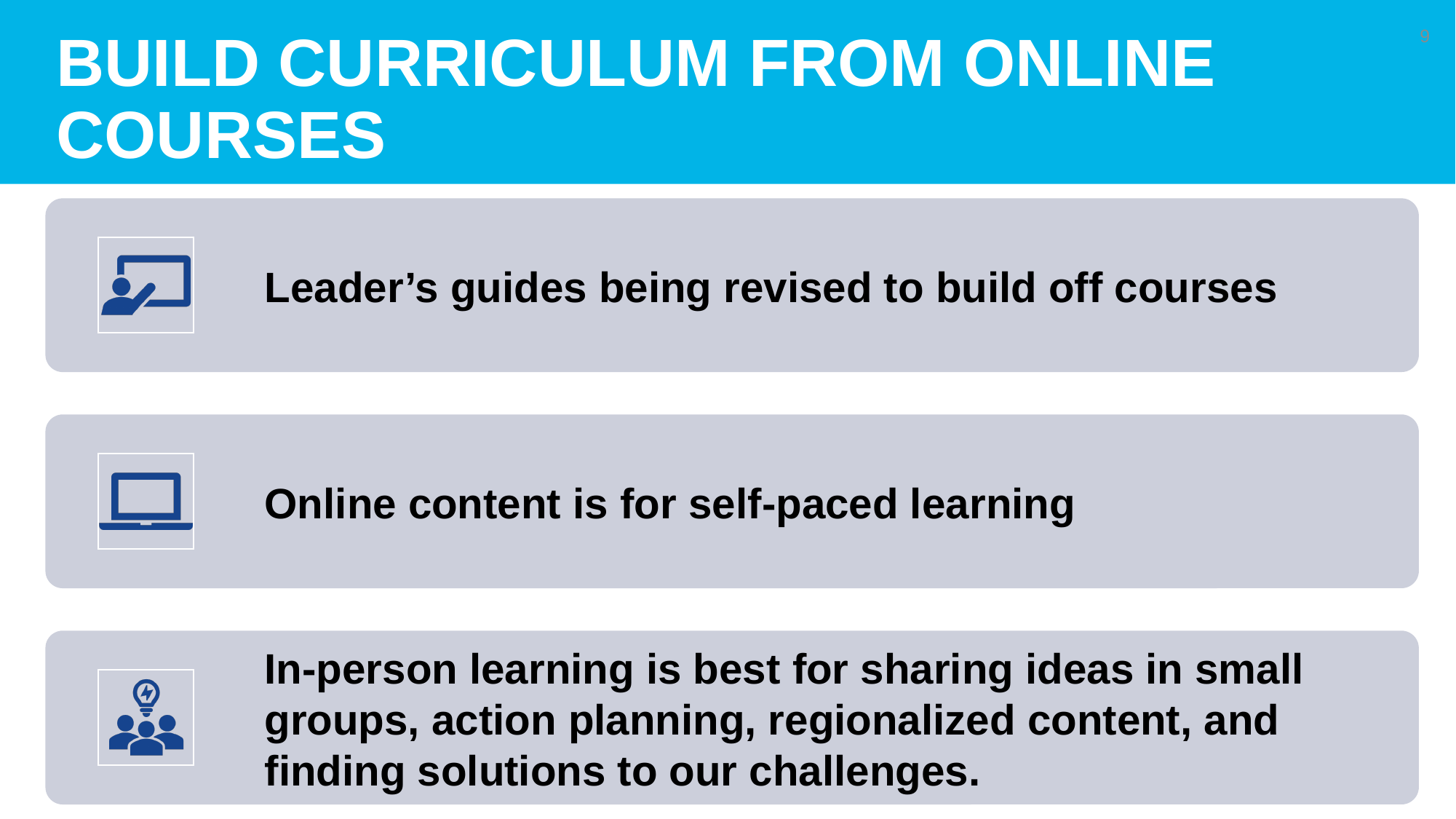

# Build Curriculum from Online courses
9
Leader’s guides being revised to build off courses
Online content is for self-paced learning
In-person learning is best for sharing ideas in small groups, action planning, regionalized content, and finding solutions to our challenges.